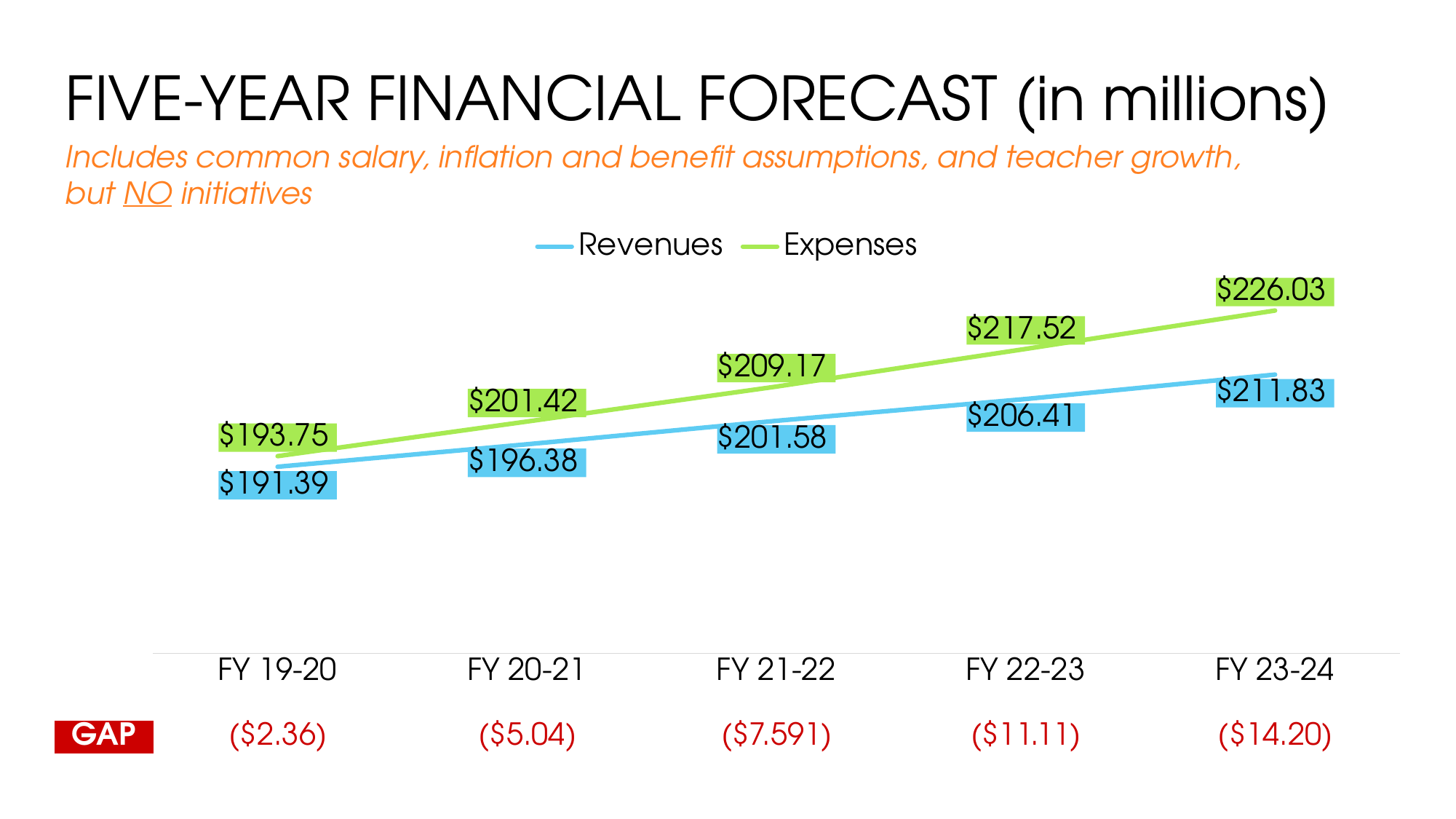

Five-Year Financial Forecast (in millions)
Includes common salary, inflation and benefit assumptions, and teacher growth,
but NO initiatives

### Chart

| Category | Revenues | Expenses |
|---|---|---|
| FY 19-20 | 191.39 | 193.75 |
| FY 20-21 | 196.38 | 201.42 |
| FY 21-22 | 201.58 | 209.17 |
| FY 22-23 | 206.41 | 217.52 |
| FY 23-24 | 211.83 | 226.03 |
| GAP | ($2.36) | ($5.04) | ($7.591) | ($11.11) | ($14.20) |
| --- | --- | --- | --- | --- | --- |